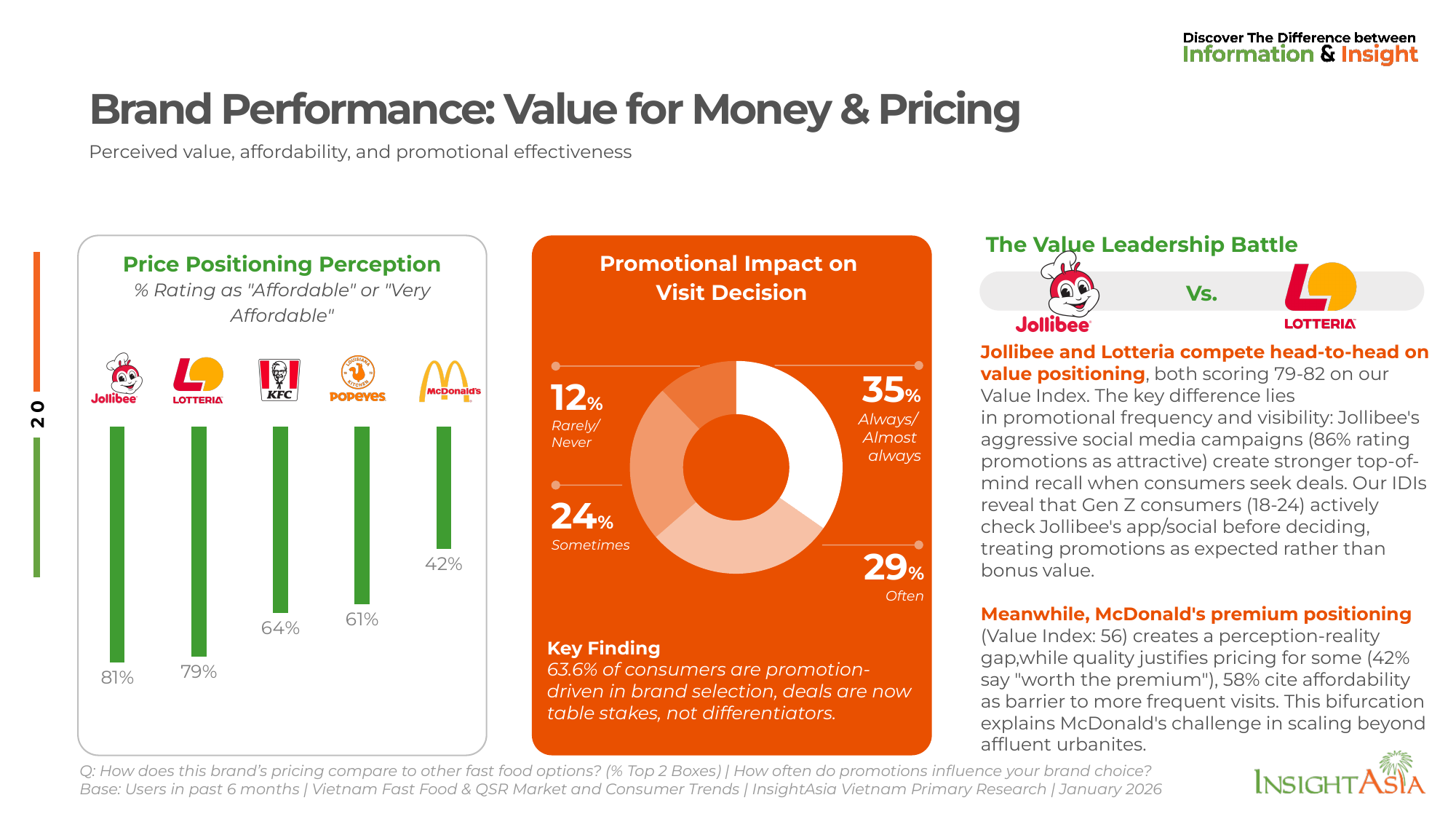

# Brand Performance: Value for Money & Pricing
Perceived value, affordability, and promotional effectiveness
 The Value Leadership Battle

Jollibee and Lotteria compete head-to-head on value positioning, both scoring 79-82 on our Value Index. The key difference lies in promotional frequency and visibility: Jollibee's aggressive social media campaigns (86% rating promotions as attractive) create stronger top-of-mind recall when consumers seek deals. Our IDIs reveal that Gen Z consumers (18-24) actively check Jollibee's app/social before deciding, treating promotions as expected rather than bonus value.

Meanwhile, McDonald's premium positioning (Value Index: 56) creates a perception-reality gap,while quality justifies pricing for some (42% say "worth the premium"), 58% cite affordability as barrier to more frequent visits. This bifurcation explains McDonald's challenge in scaling beyond affluent urbanites.

Promotional Impact on
Visit Decision
Price Positioning Perception
% Rating as "Affordable" or "Very Affordable"

Vs.

### Chart

| Category | Sales |
|---|---|
| Always/Almost always | 0.347 |
| Often | 0.289 |
| Sometimes | 0.242 |
| Rarely/Never | 0.122 |
35%
Always/
Almost
always
12%
Rarely/
Never

### Chart

| Category | Series 1 |
|---|---|
| Sai gon | -0.81 |
| Tiger | -0.79 |
| Heineken | -0.64 |
| 333 | -0.61 |
| Hanoi | -0.42 |
24%
Sometimes
29%
Often
Key Finding
63.6% of consumers are promotion-driven in brand selection, deals are now table stakes, not differentiators.
Q: How does this brand’s pricing compare to other fast food options? (% Top 2 Boxes) | How often do promotions influence your brand choice?
Base: Users in past 6 months | Vietnam Fast Food & QSR Market and Consumer Trends | InsightAsia Vietnam Primary Research | January 2026